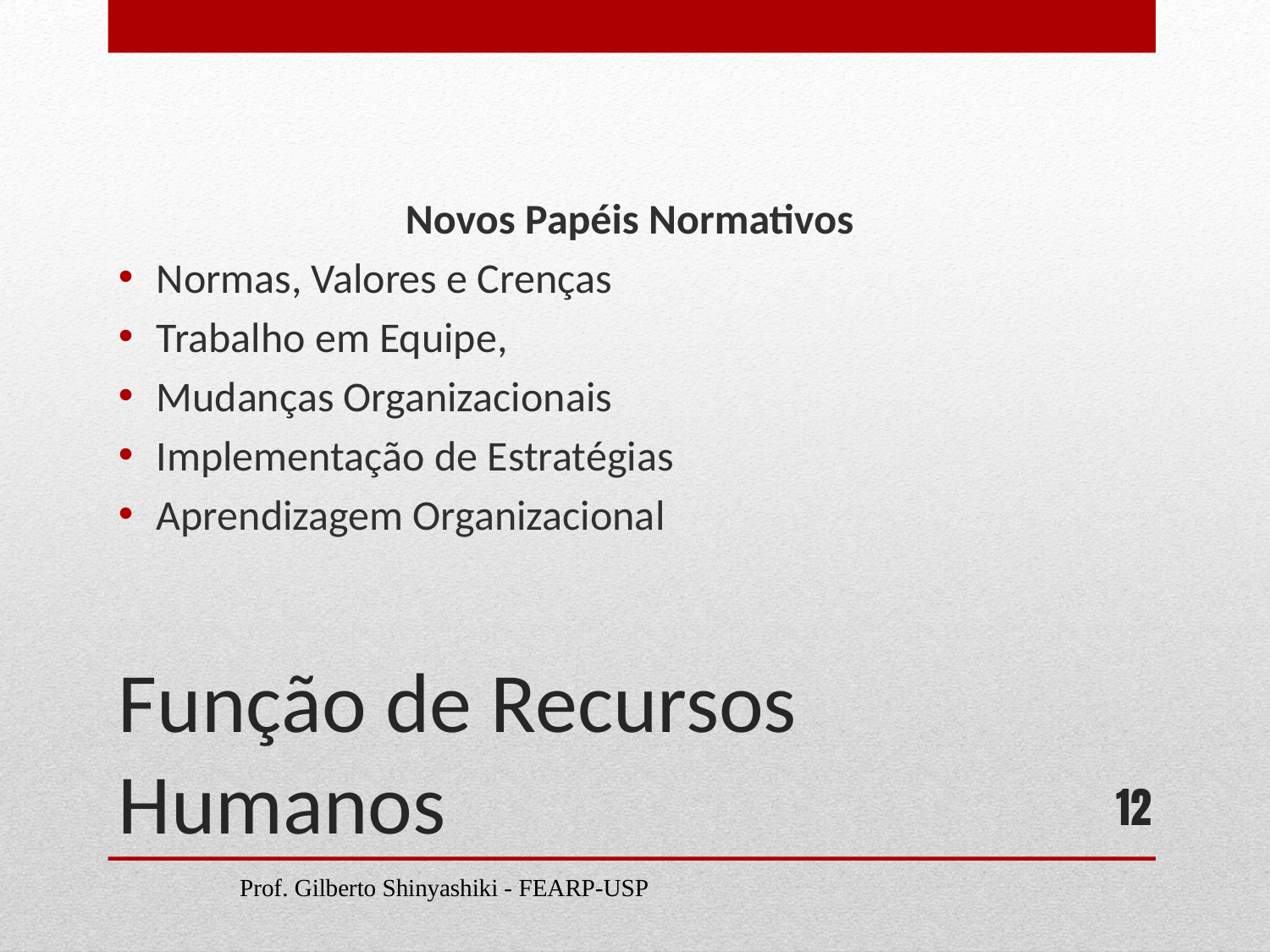

Novos Papéis Normativos
Normas, Valores e Crenças
Trabalho em Equipe,
Mudanças Organizacionais
Implementação de Estratégias
Aprendizagem Organizacional
# Função de Recursos Humanos
12
Prof. Gilberto Shinyashiki - FEARP-USP